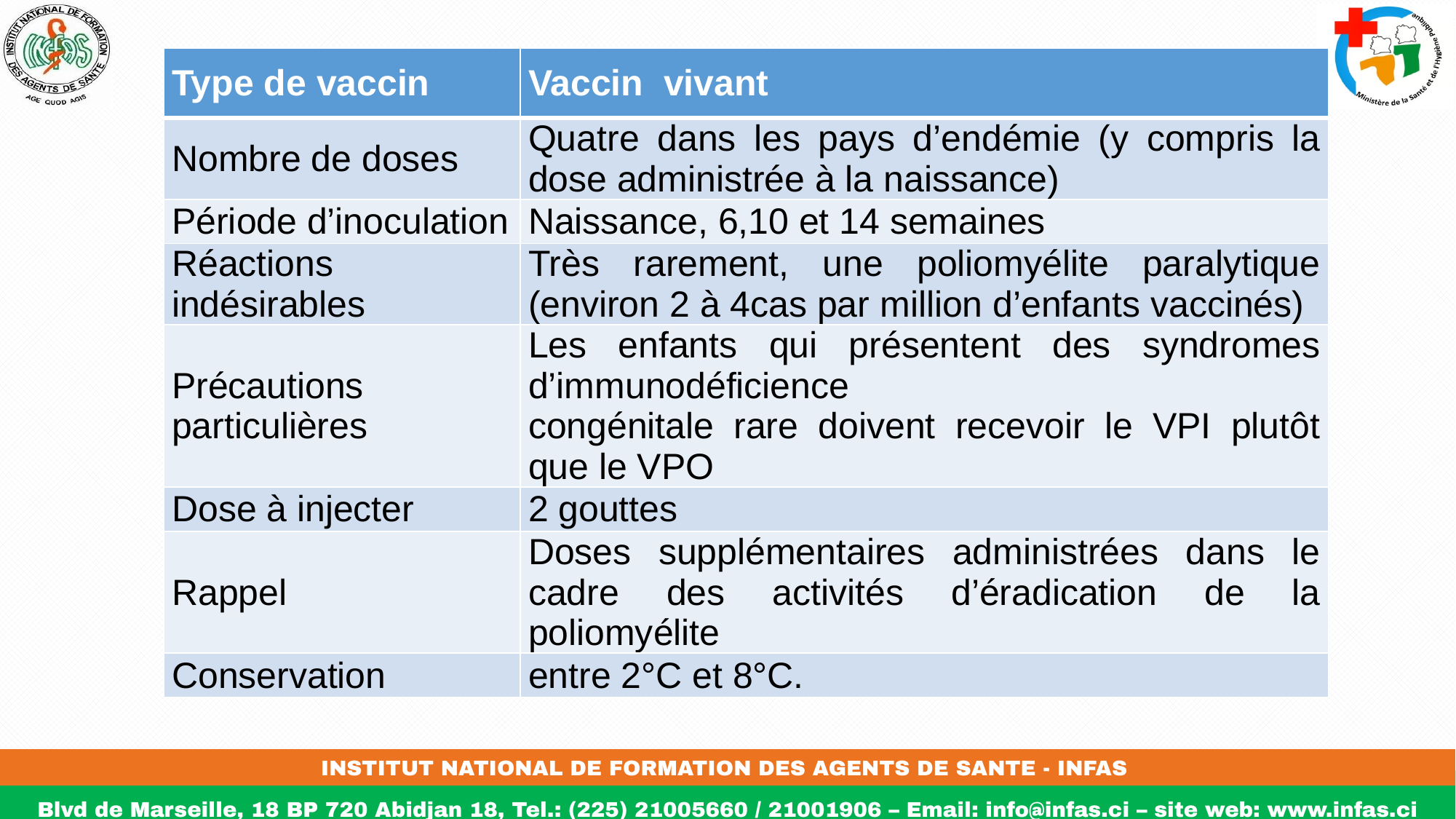

| Type de vaccin | Vaccin vivant |
| --- | --- |
| Nombre de doses | Quatre dans les pays d’endémie (y compris la dose administrée à la naissance) |
| Période d’inoculation | Naissance, 6,10 et 14 semaines |
| Réactions indésirables | Très rarement, une poliomyélite paralytique (environ 2 à 4cas par million d’enfants vaccinés) |
| Précautions particulières | Les enfants qui présentent des syndromes d’immunodéficience congénitale rare doivent recevoir le VPI plutôt que le VPO |
| Dose à injecter | 2 gouttes |
| Rappel | Doses supplémentaires administrées dans le cadre des activités d’éradication de la poliomyélite |
| Conservation | entre 2°C et 8°C. |